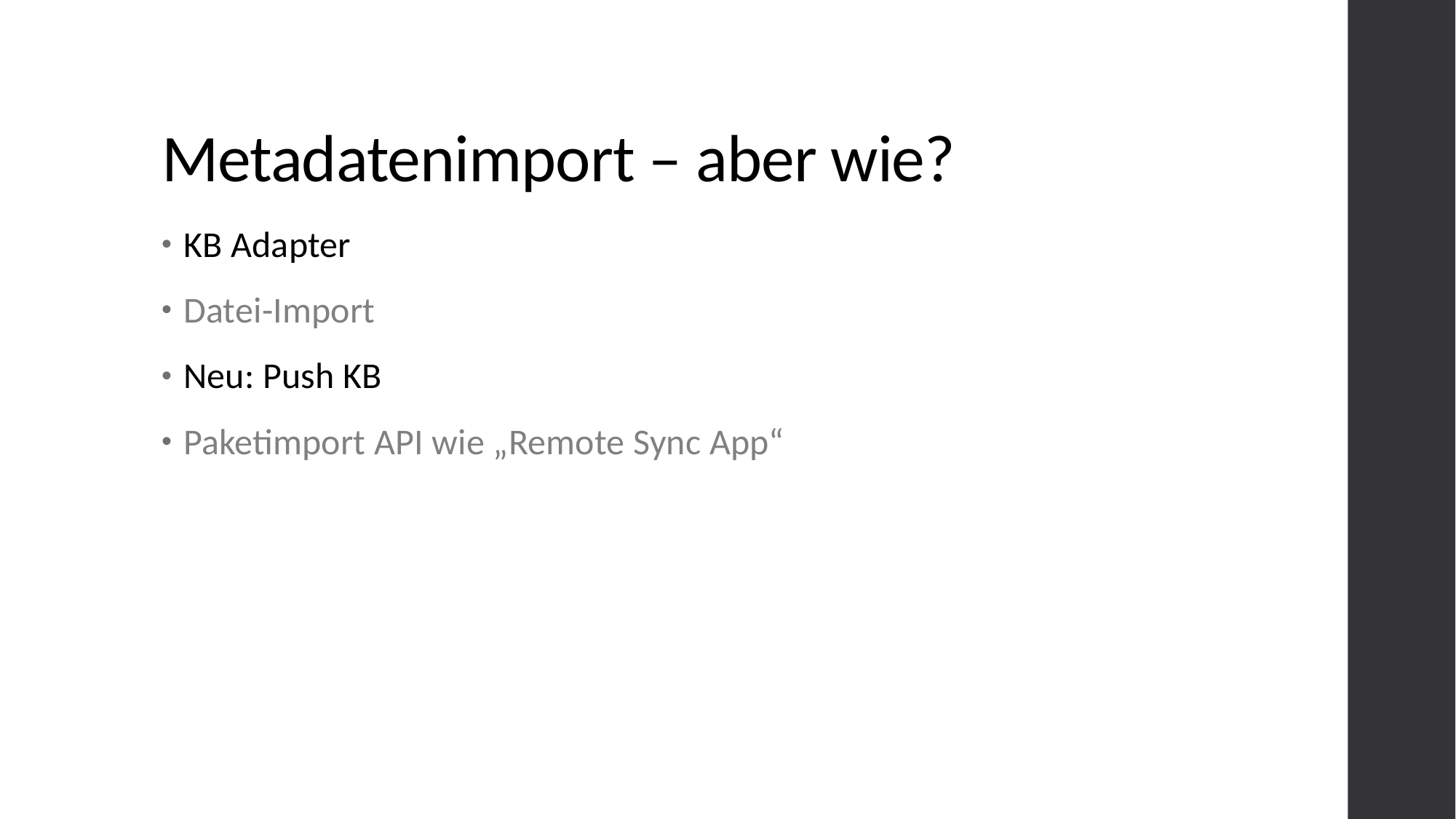

# Metadatenimport – aber wie?
KB Adapter
Datei-Import
Neu: Push KB
Paketimport API wie „Remote Sync App“